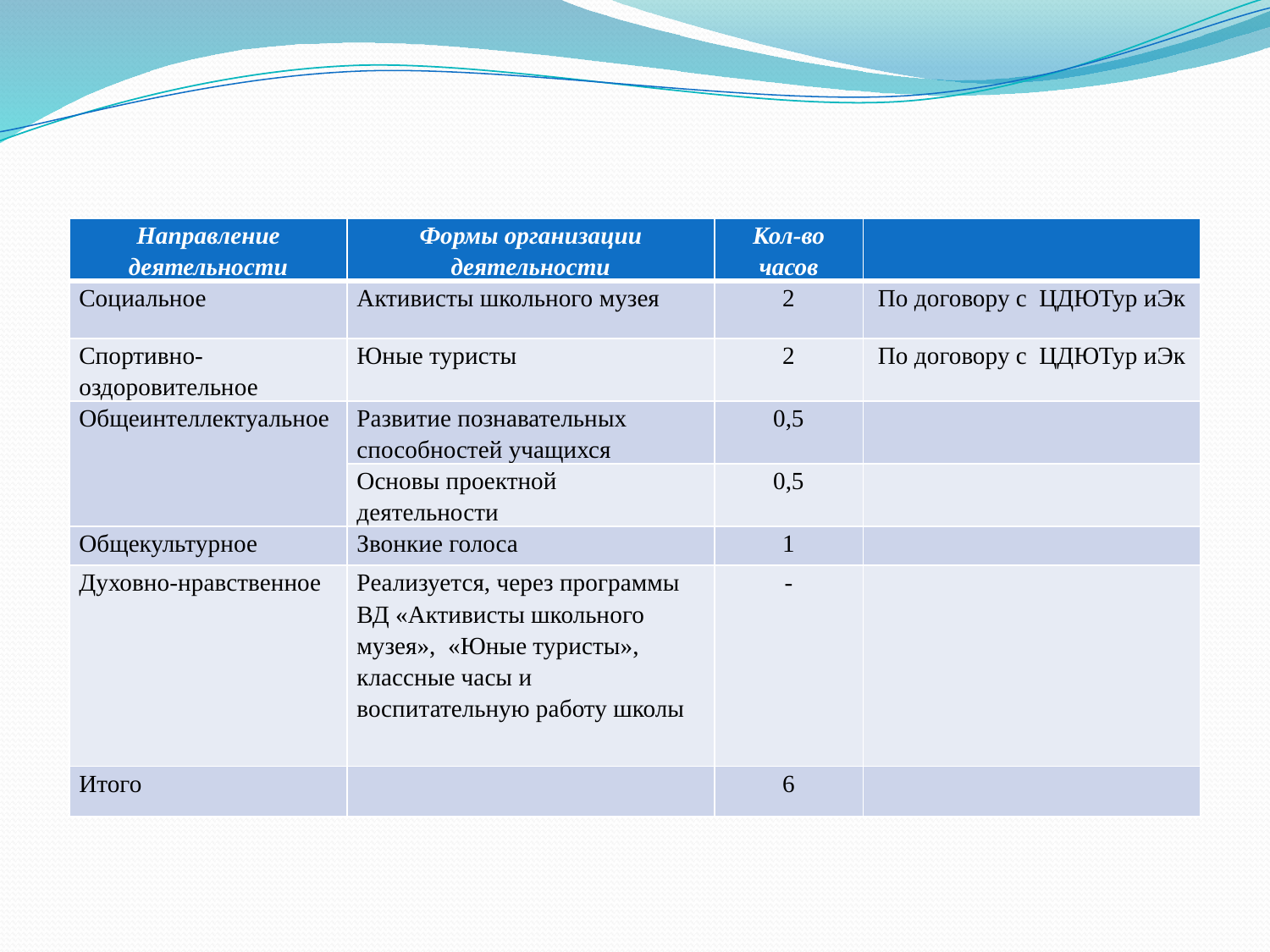

# Учебный план  внеурочной деятельности основного  общего образования (5-й класс)МОУ Скалинской ООШ на 2013-2014 учебный год
| Направление деятельности | Формы организации деятельности | Кол-во часов |  |
| --- | --- | --- | --- |
| Социальное | Активисты школьного музея | 2 | По договору с ЦДЮТур иЭк |
| Спортивно-оздоровительное | Юные туристы | 2 | По договору с ЦДЮТур иЭк |
| Общеинтеллектуальное | Развитие познавательных способностей учащихся | 0,5 |  |
|  | Основы проектной деятельности | 0,5 |  |
| Общекультурное | Звонкие голоса | 1 |  |
| Духовно-нравственное | Реализуется, через программы ВД «Активисты школьного музея», «Юные туристы», классные часы и воспитательную работу школы | - |  |
| Итого |  | 6 |  |